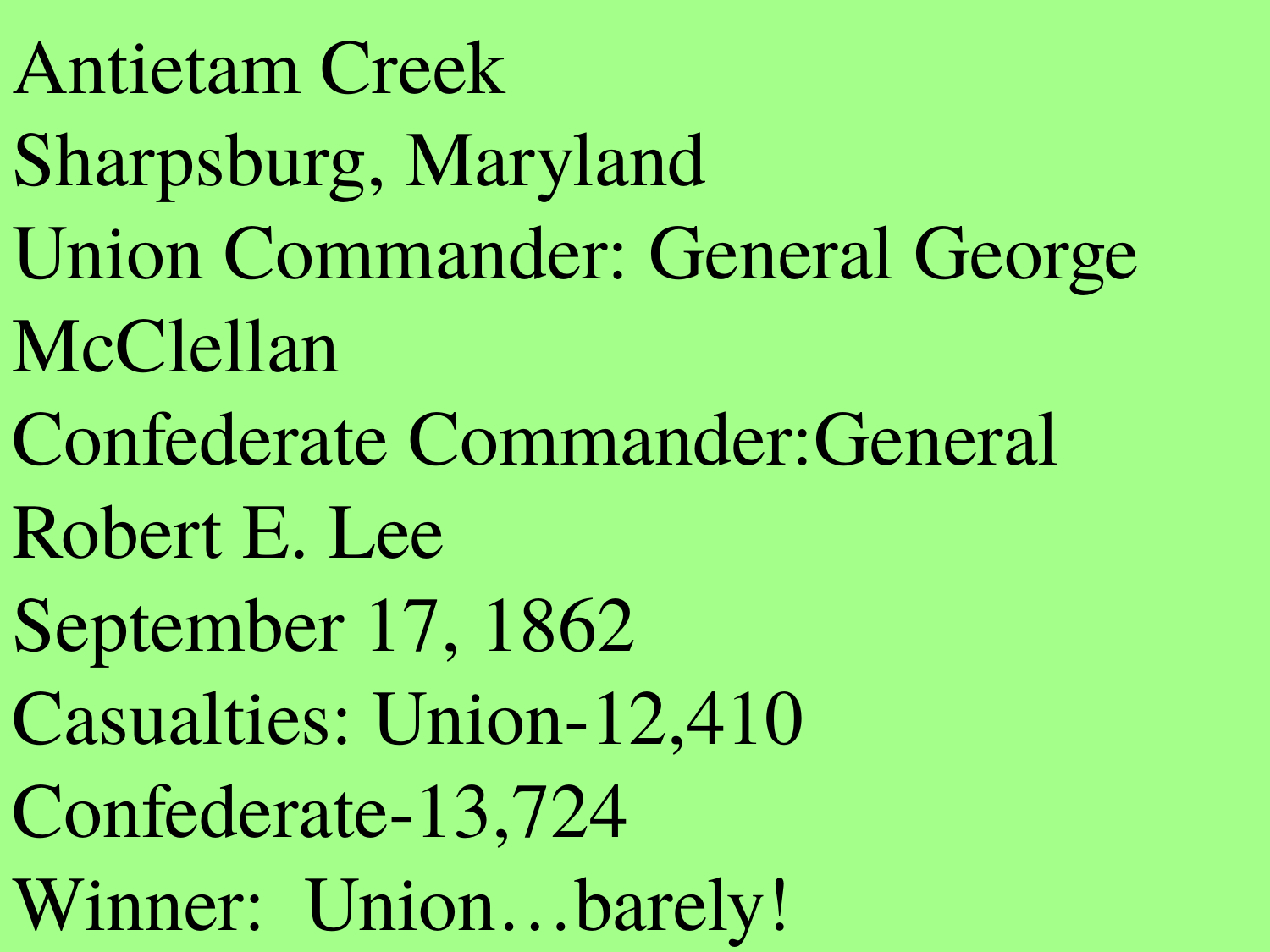

Antietam Creek
Sharpsburg, Maryland
Union Commander: General George McClellan
Confederate Commander:General Robert E. Lee
September 17, 1862
Casualties: Union-12,410   Confederate-13,724
Winner:  Union…barely!